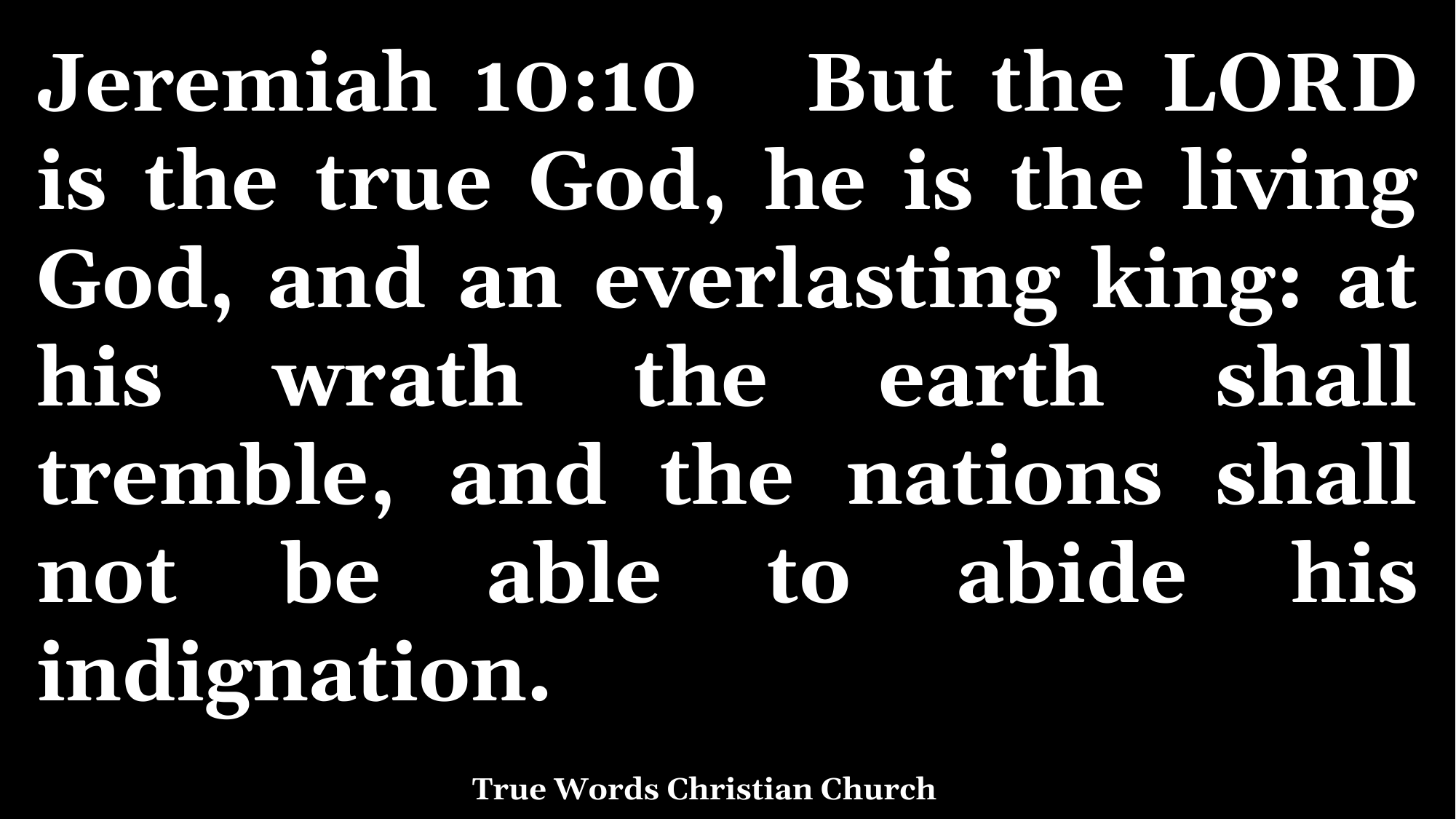

Jeremiah 10:10   But the LORD is the true God, he is the living God, and an everlasting king: at his wrath the earth shall tremble, and the nations shall not be able to abide his indignation.
True Words Christian Church